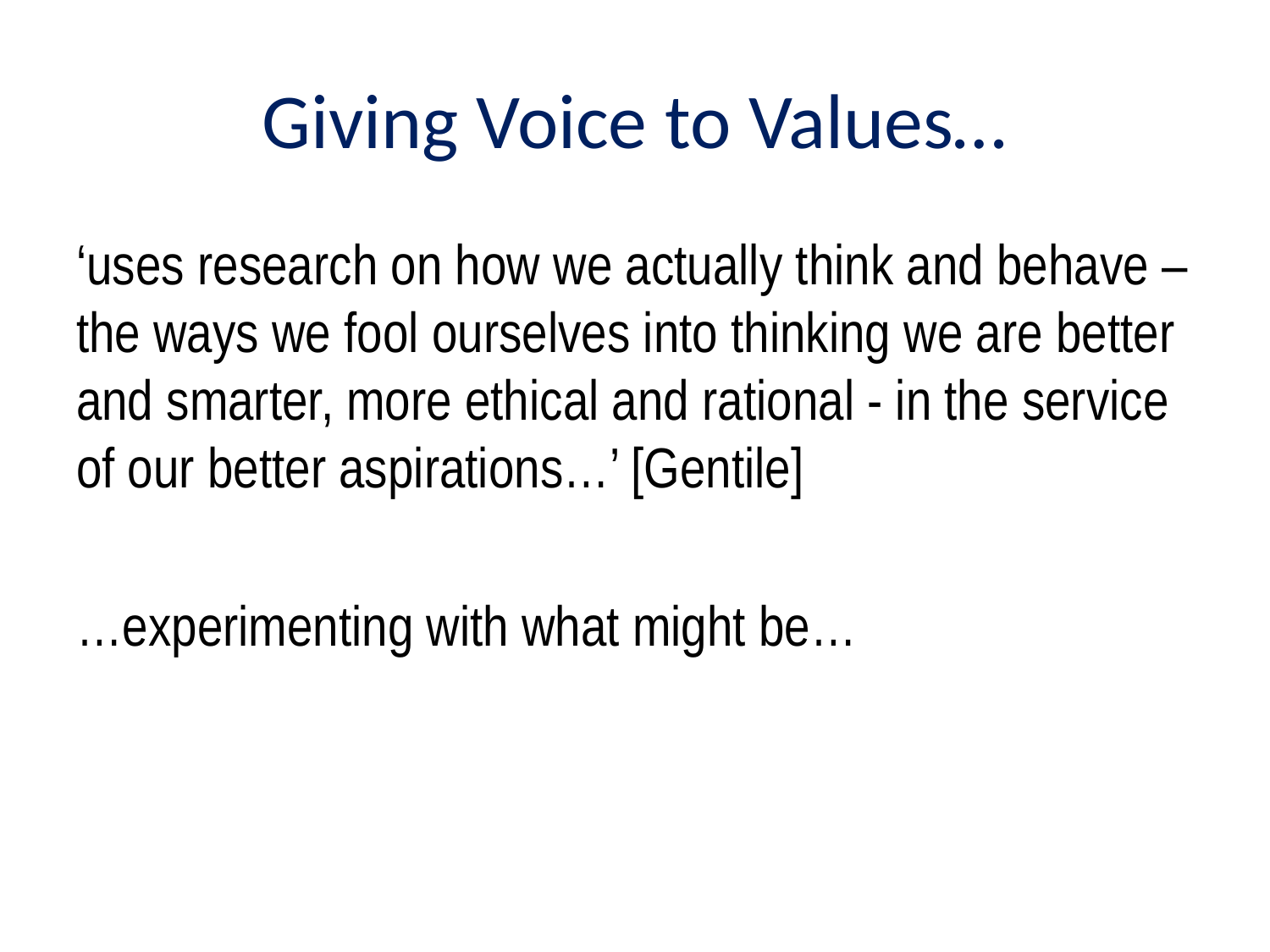

# Giving Voice to Values…
‘uses research on how we actually think and behave – the ways we fool ourselves into thinking we are better and smarter, more ethical and rational - in the service of our better aspirations…’ [Gentile]

…experimenting with what might be…